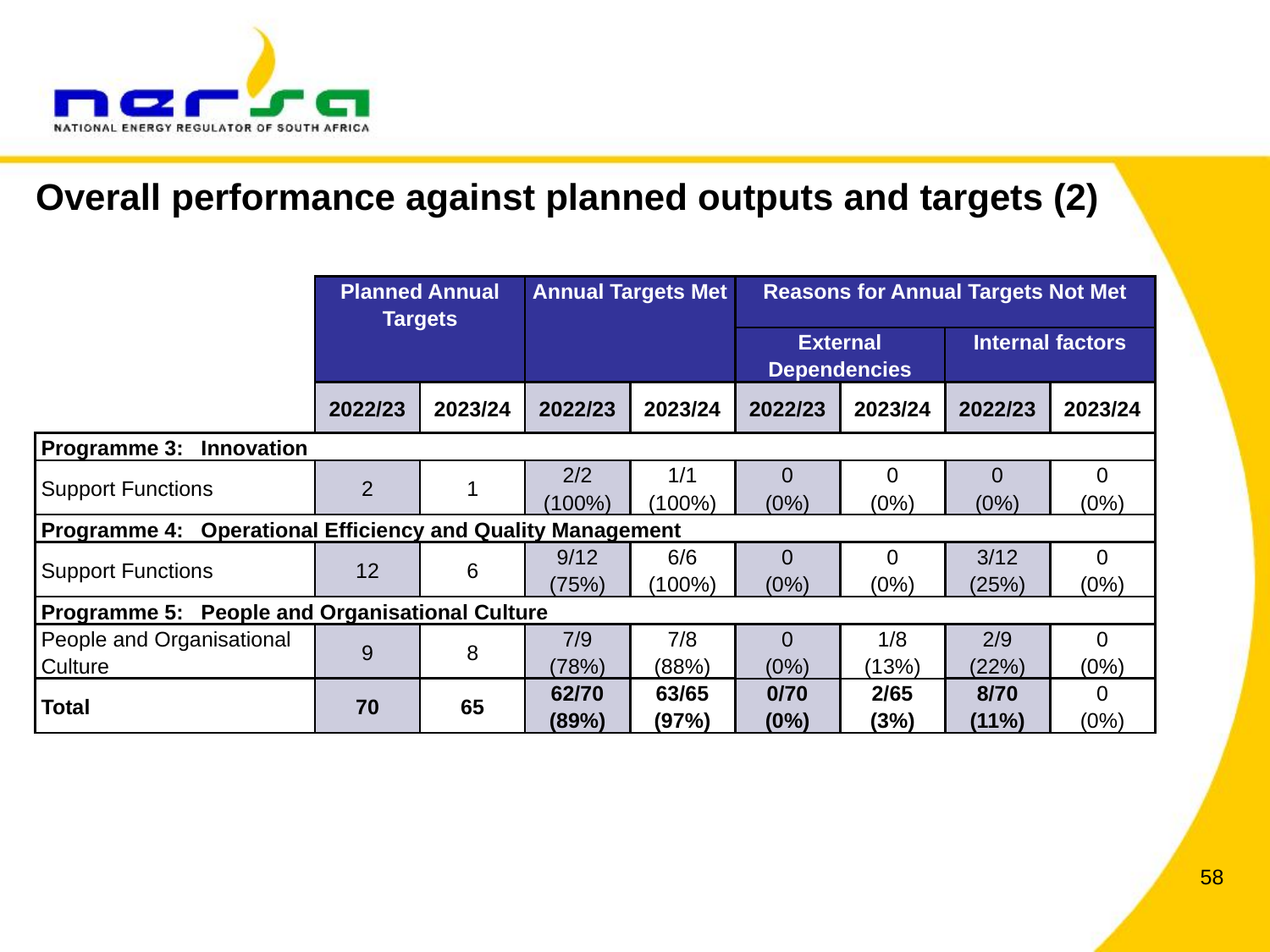

Overall performance against planned outputs and targets (2)
|  | Planned Annual Targets |  | Annual Targets Met |  | Reasons for Annual Targets Not Met |  |  |  |
| --- | --- | --- | --- | --- | --- | --- | --- | --- |
|  |  |  |  |  | External Dependencies |  | Internal factors |  |
|  | 2022/23 | 2023/24 | 2022/23 | 2023/24 | 2022/23 | 2023/24 | 2022/23 | 2023/24 |
| Programme 3: Innovation |  |  |  |  |  |  |  |  |
| Support Functions | 2 | 1 | 2/2 (100%) | 1/1 (100%) | 0 (0%) | 0 (0%) | 0 (0%) | 0 (0%) |
| Programme 4: Operational Efficiency and Quality Management |  |  |  |  |  |  |  |  |
| Support Functions | 12 | 6 | 9/12 (75%) | 6/6 (100%) | 0 (0%) | 0 (0%) | 3/12 (25%) | 0 (0%) |
| Programme 5: People and Organisational Culture |  |  |  |  |  |  |  |  |
| People and Organisational Culture | 9 | 8 | 7/9 (78%) | 7/8 (88%) | 0 (0%) | 1/8 (13%) | 2/9 (22%) | 0 (0%) |
| Total | 70 | 65 | 62/70 (89%) | 63/65 (97%) | 0/70 (0%) | 2/65 (3%) | 8/70 (11%) | 0 (0%) |
58